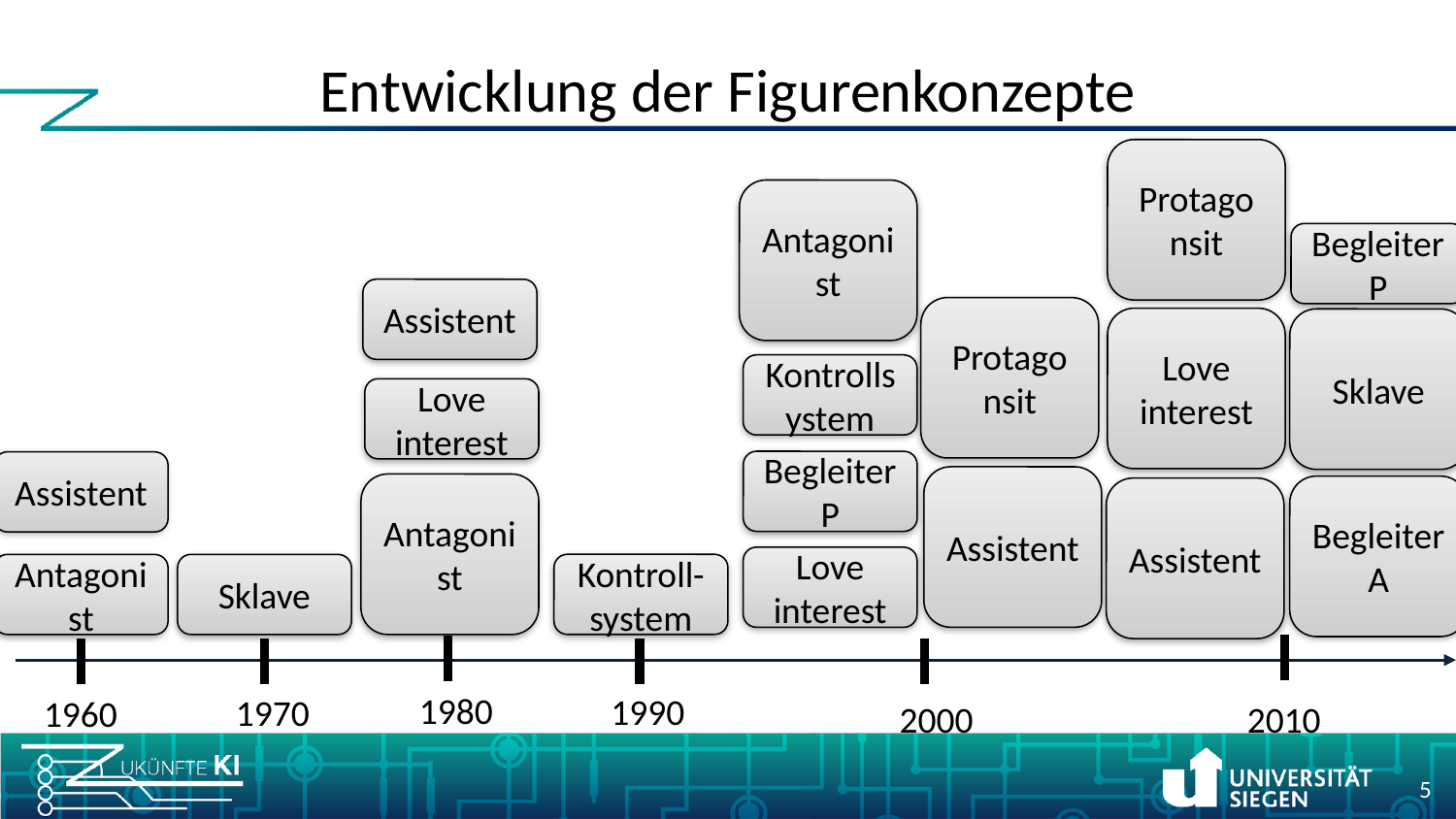

# Entwicklung der Figurenkonzepte
Protagonsit
Antagonist
Begleiter P
Assistent
Protagonsit
Love interest
Sklave
Kontrollsystem
Love interest
Begleiter P
Assistent
Assistent
Antagonist
Begleiter A
Assistent
Love interest
Kontroll-
system
Sklave
Antagonist
1980
1990
1970
1960
2010
2000
5